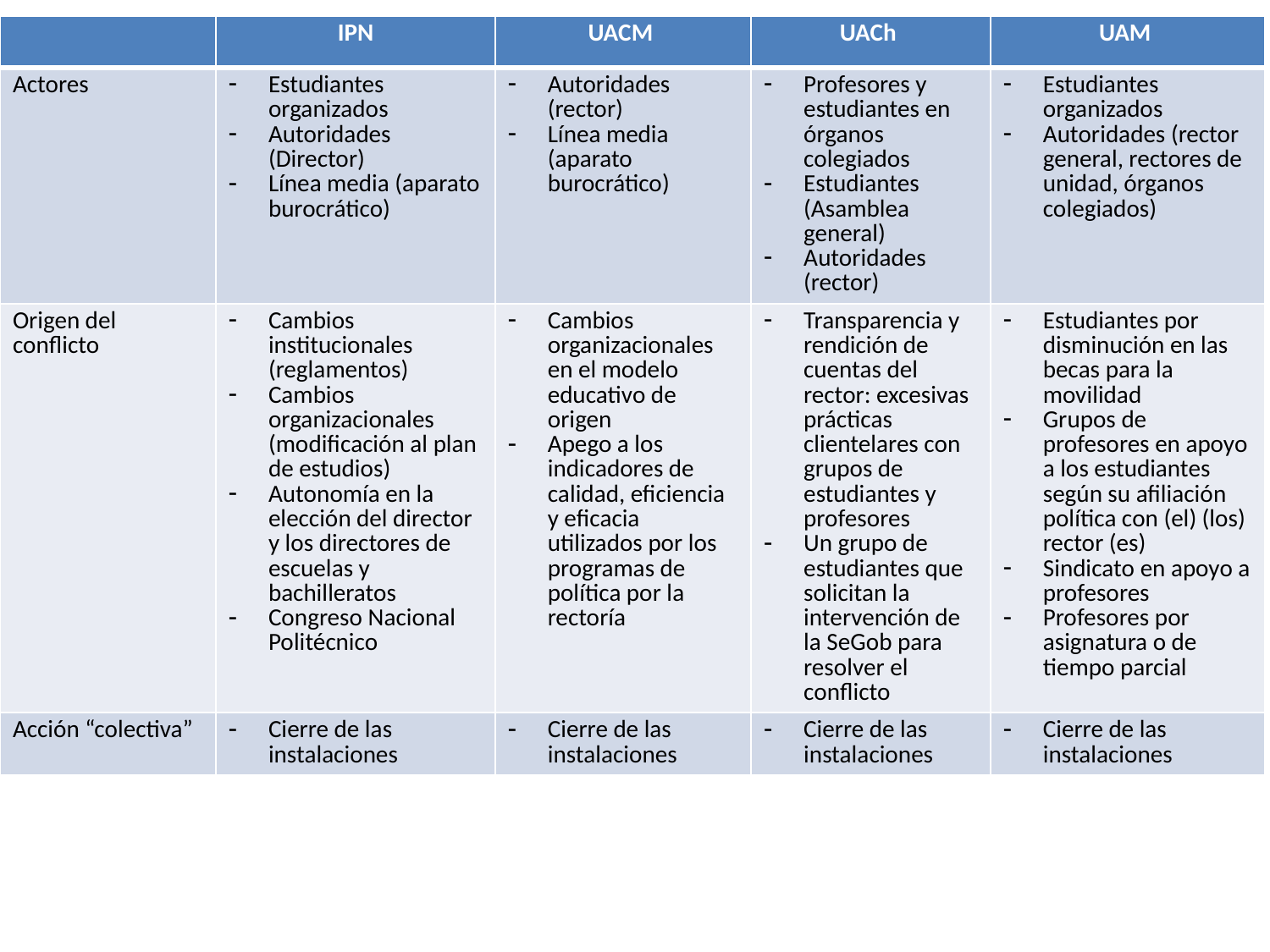

|  | IPN | UACM | UACh | UAM |
| --- | --- | --- | --- | --- |
| Actores | Estudiantes organizados Autoridades (Director) Línea media (aparato burocrático) | Autoridades (rector) Línea media (aparato burocrático) | Profesores y estudiantes en órganos colegiados Estudiantes (Asamblea general) Autoridades (rector) | Estudiantes organizados Autoridades (rector general, rectores de unidad, órganos colegiados) |
| Origen del conflicto | Cambios institucionales (reglamentos) Cambios organizacionales (modificación al plan de estudios) Autonomía en la elección del director y los directores de escuelas y bachilleratos Congreso Nacional Politécnico | Cambios organizacionales en el modelo educativo de origen Apego a los indicadores de calidad, eficiencia y eficacia utilizados por los programas de política por la rectoría | Transparencia y rendición de cuentas del rector: excesivas prácticas clientelares con grupos de estudiantes y profesores Un grupo de estudiantes que solicitan la intervención de la SeGob para resolver el conflicto | Estudiantes por disminución en las becas para la movilidad Grupos de profesores en apoyo a los estudiantes según su afiliación política con (el) (los) rector (es) Sindicato en apoyo a profesores Profesores por asignatura o de tiempo parcial |
| Acción “colectiva” | Cierre de las instalaciones | Cierre de las instalaciones | Cierre de las instalaciones | Cierre de las instalaciones |